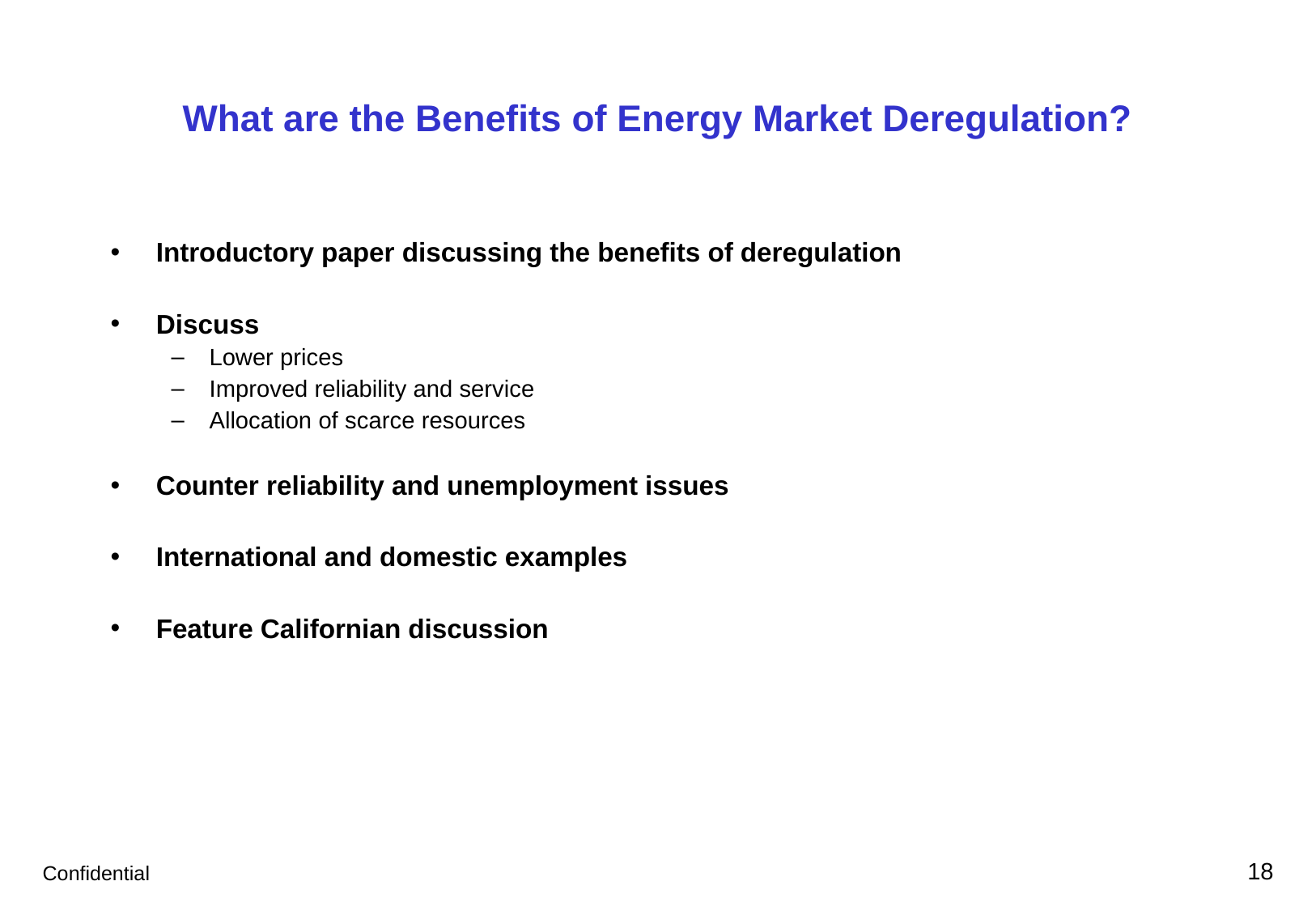

# What are the Benefits of Energy Market Deregulation?
Introductory paper discussing the benefits of deregulation

Discuss
Lower prices
Improved reliability and service
Allocation of scarce resources

Counter reliability and unemployment issues

International and domestic examples

Feature Californian discussion

18